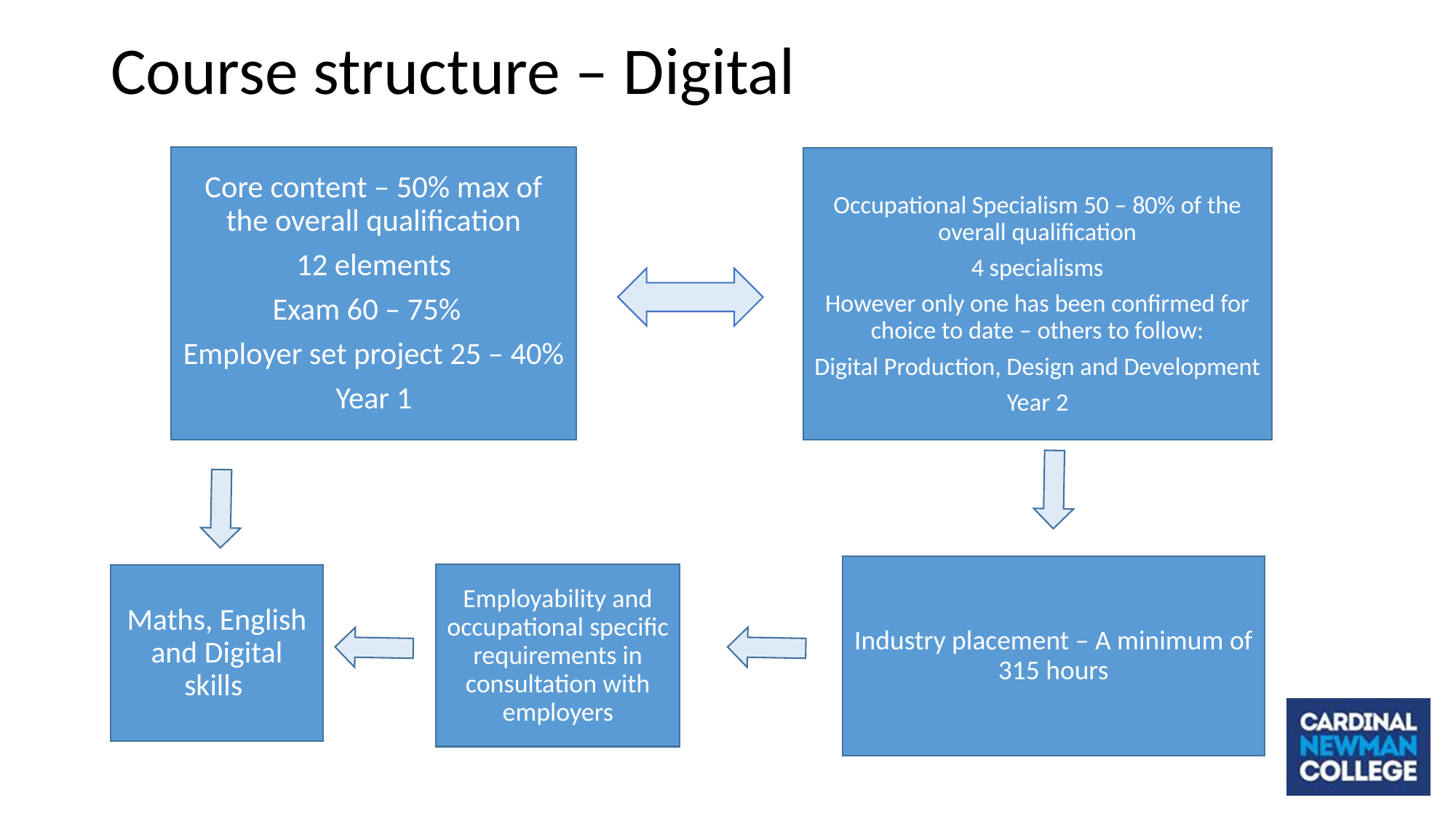

# Course structure – Digital
Core content – 50% max of the overall qualification
12 elements
Exam 60 – 75%
Employer set project 25 – 40%
Year 1

Occupational Specialism 50 – 80% of the overall qualification
4 specialisms
However only one has been confirmed for choice to date – others to follow:
Digital Production, Design and Development
Year 2

Industry placement – A minimum of 315 hours
Employability and occupational specific requirements in consultation with employers
Maths, English and Digital skills